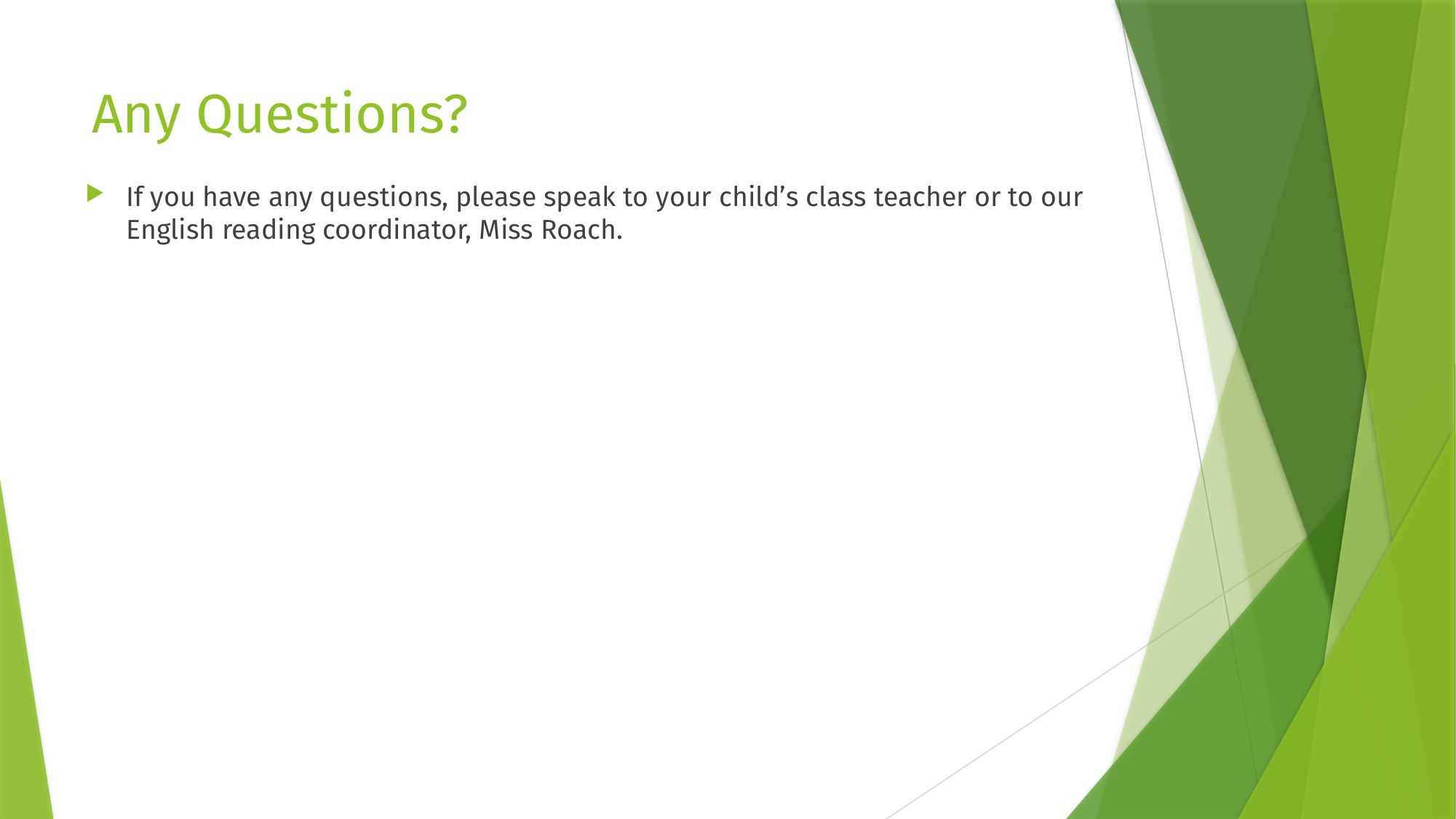

# Any Questions?
If you have any questions, please speak to your child’s class teacher or to our English reading coordinator, Miss Roach.